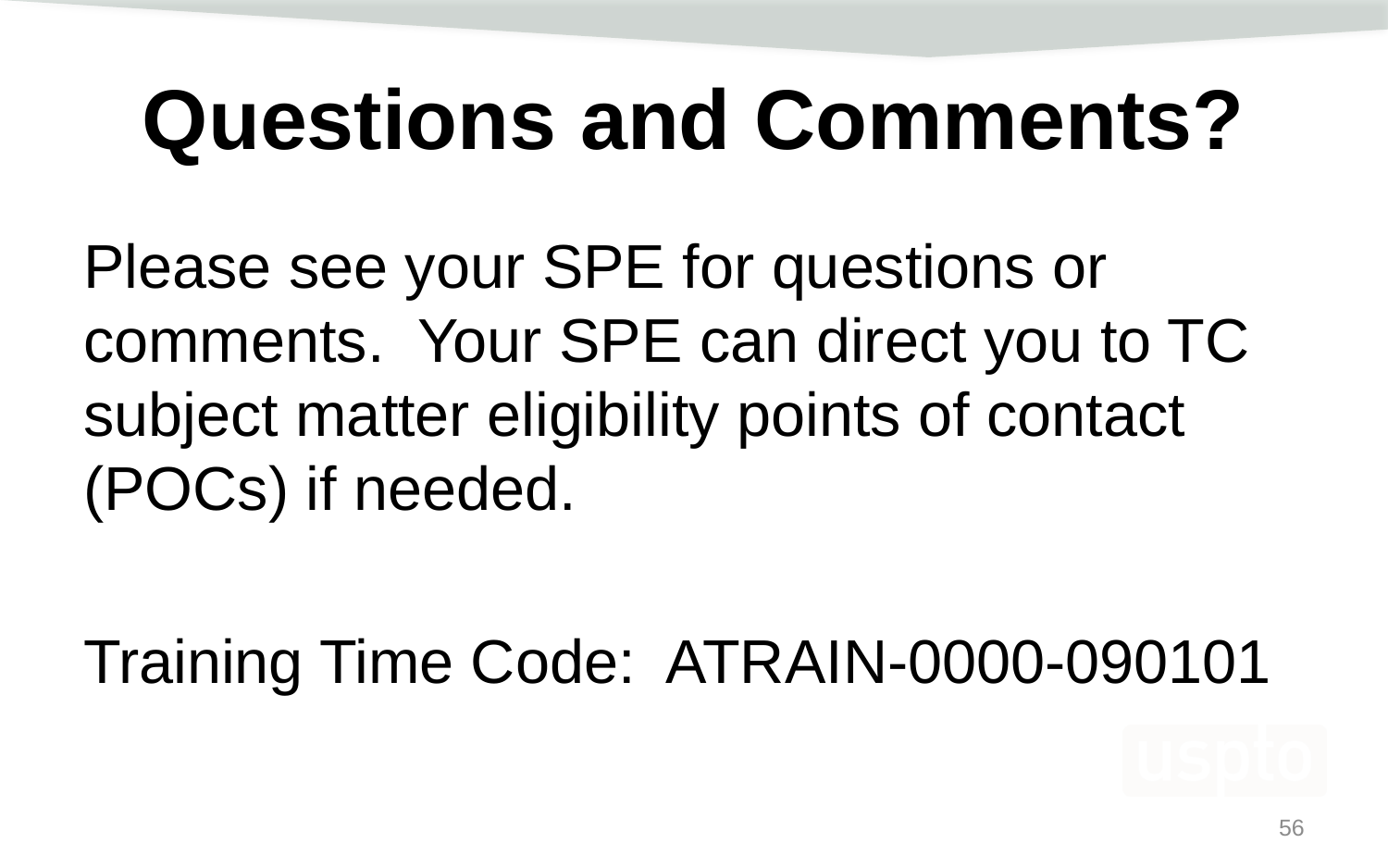

# Questions and Comments?
Please see your SPE for questions or comments.  Your SPE can direct you to TC subject matter eligibility points of contact (POCs) if needed.

Training Time Code:  ATRAIN-0000-090101
56